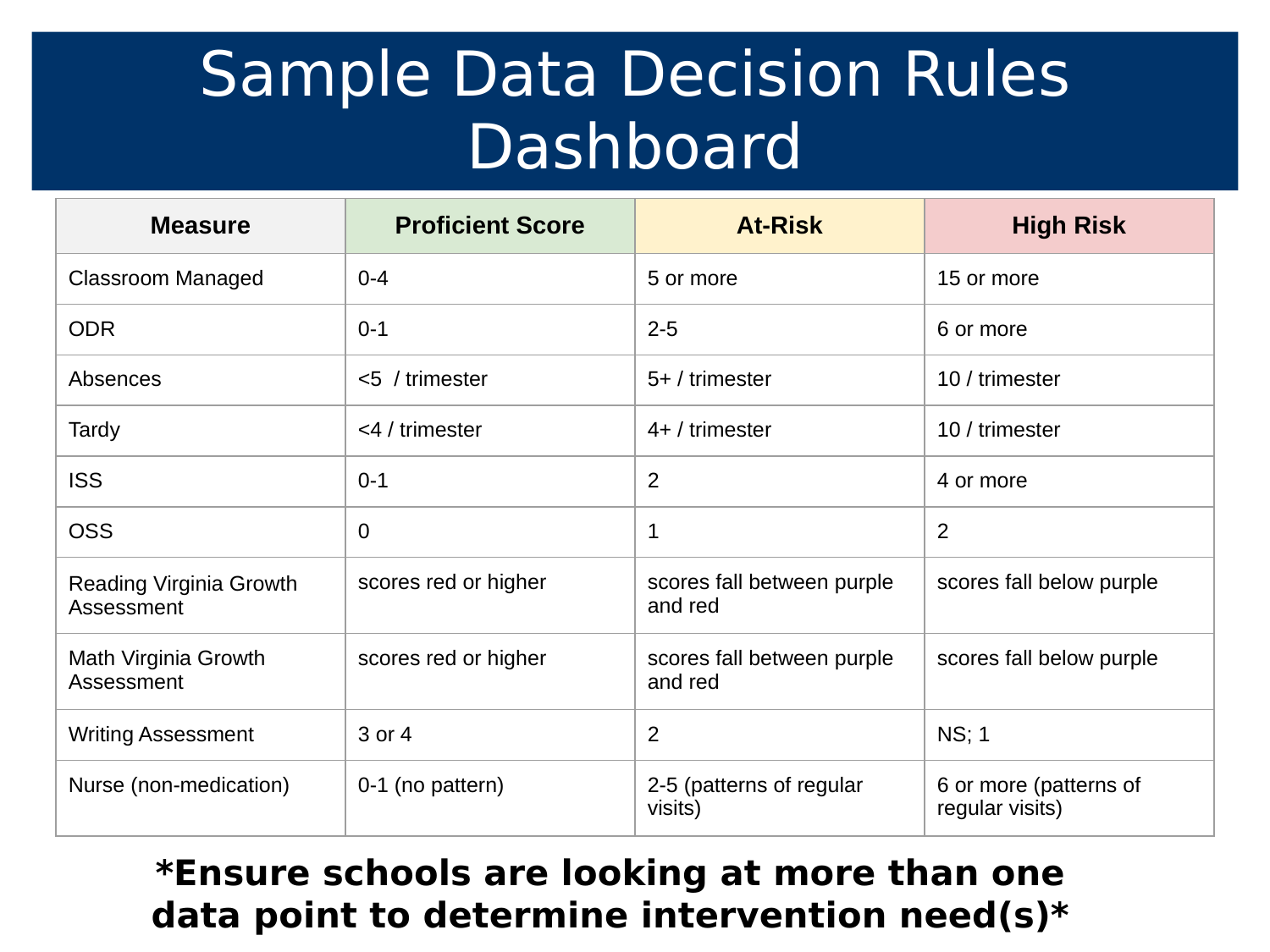

# Sample Data Decision Rules Dashboard
| Measure | Proficient Score | At-Risk | High Risk |
| --- | --- | --- | --- |
| Classroom Managed | 0-4 | 5 or more | 15 or more |
| ODR | 0-1 | 2-5 | 6 or more |
| Absences | <5 / trimester | 5+ / trimester | 10 / trimester |
| Tardy | <4 / trimester | 4+ / trimester | 10 / trimester |
| ISS | 0-1 | 2 | 4 or more |
| OSS | 0 | 1 | 2 |
| Reading Virginia Growth Assessment | scores red or higher | scores fall between purple and red | scores fall below purple |
| Math Virginia Growth Assessment | scores red or higher | scores fall between purple and red | scores fall below purple |
| Writing Assessment | 3 or 4 | 2 | NS; 1 |
| Nurse (non-medication) | 0-1 (no pattern) | 2-5 (patterns of regular visits) | 6 or more (patterns of regular visits) |
*Ensure schools are looking at more than one data point to determine intervention need(s)*